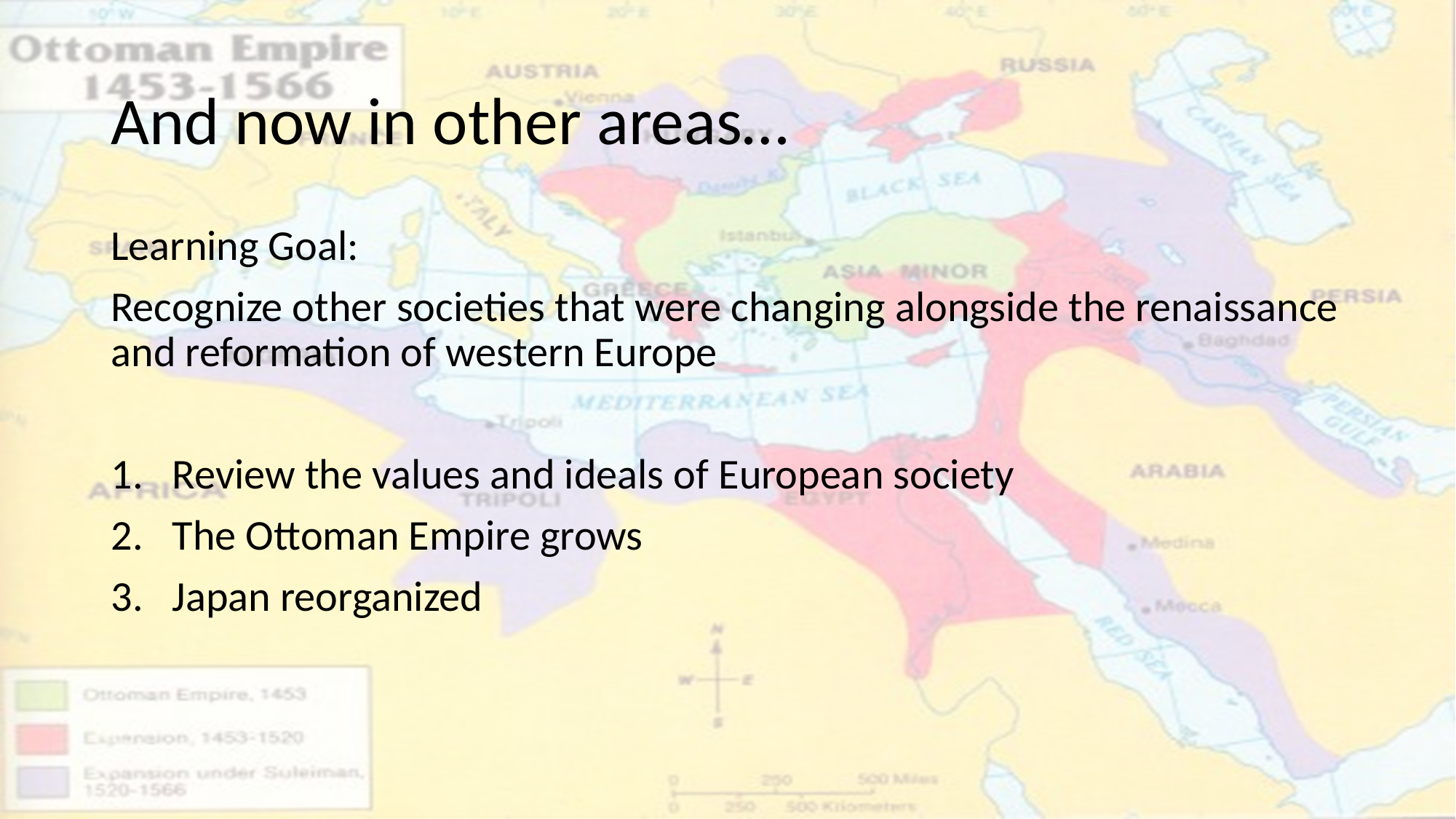

# And now in other areas…
Learning Goal:
Recognize other societies that were changing alongside the renaissance and reformation of western Europe

Review the values and ideals of European society
The Ottoman Empire grows
Japan reorganized